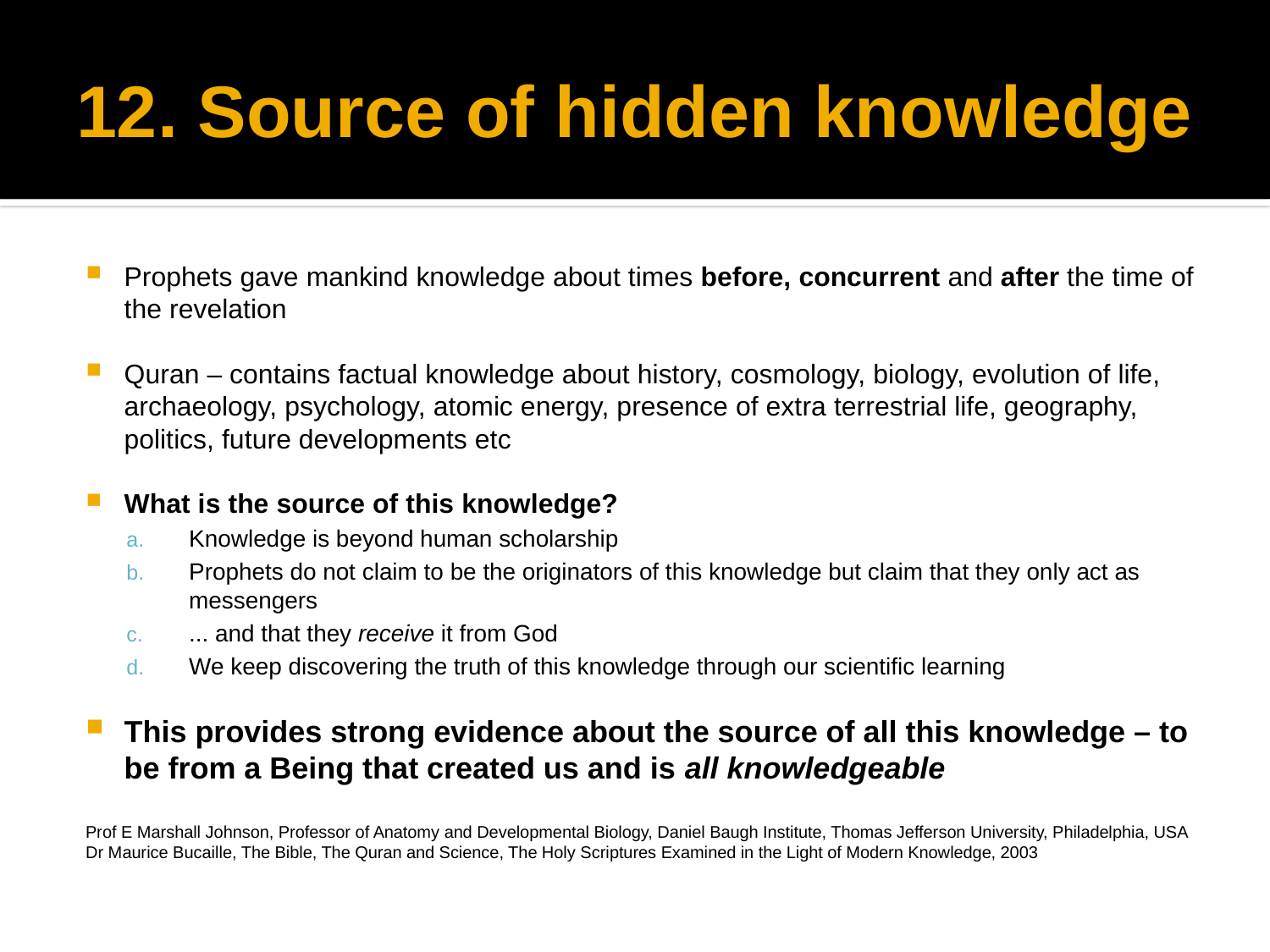

# 12. Source of hidden knowledge
Prophets gave mankind knowledge about times before, concurrent and after the time of the revelation

Quran – contains factual knowledge about history, cosmology, biology, evolution of life, archaeology, psychology, atomic energy, presence of extra terrestrial life, geography, politics, future developments etc

What is the source of this knowledge?
Knowledge is beyond human scholarship
Prophets do not claim to be the originators of this knowledge but claim that they only act as messengers
... and that they receive it from God
We keep discovering the truth of this knowledge through our scientific learning

This provides strong evidence about the source of all this knowledge – to be from a Being that created us and is all knowledgeable

Prof E Marshall Johnson, Professor of Anatomy and Developmental Biology, Daniel Baugh Institute, Thomas Jefferson University, Philadelphia, USA
Dr Maurice Bucaille, The Bible, The Quran and Science, The Holy Scriptures Examined in the Light of Modern Knowledge, 2003